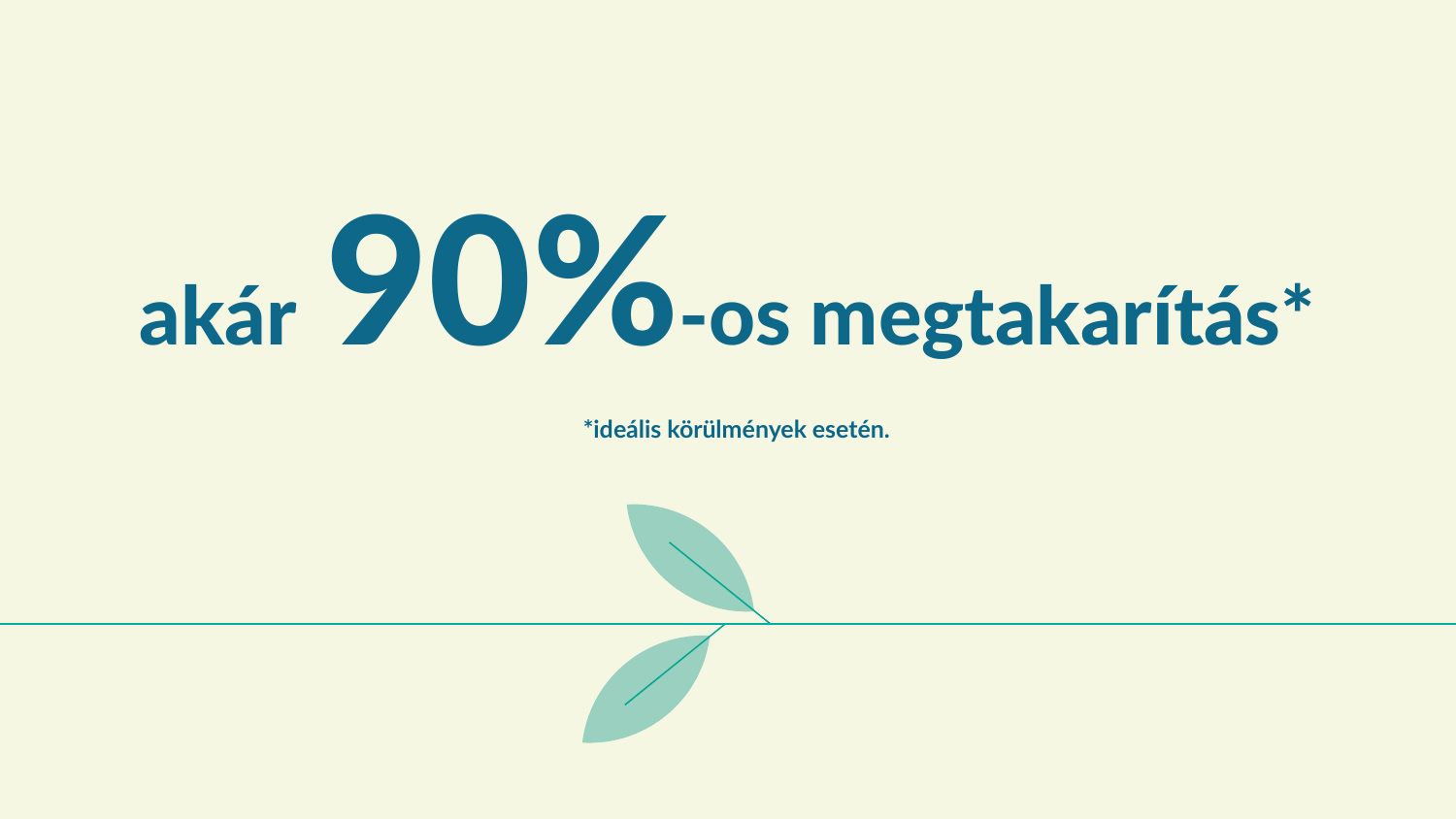

# akár 90%-os megtakarítás*
*ideális körülmények esetén.